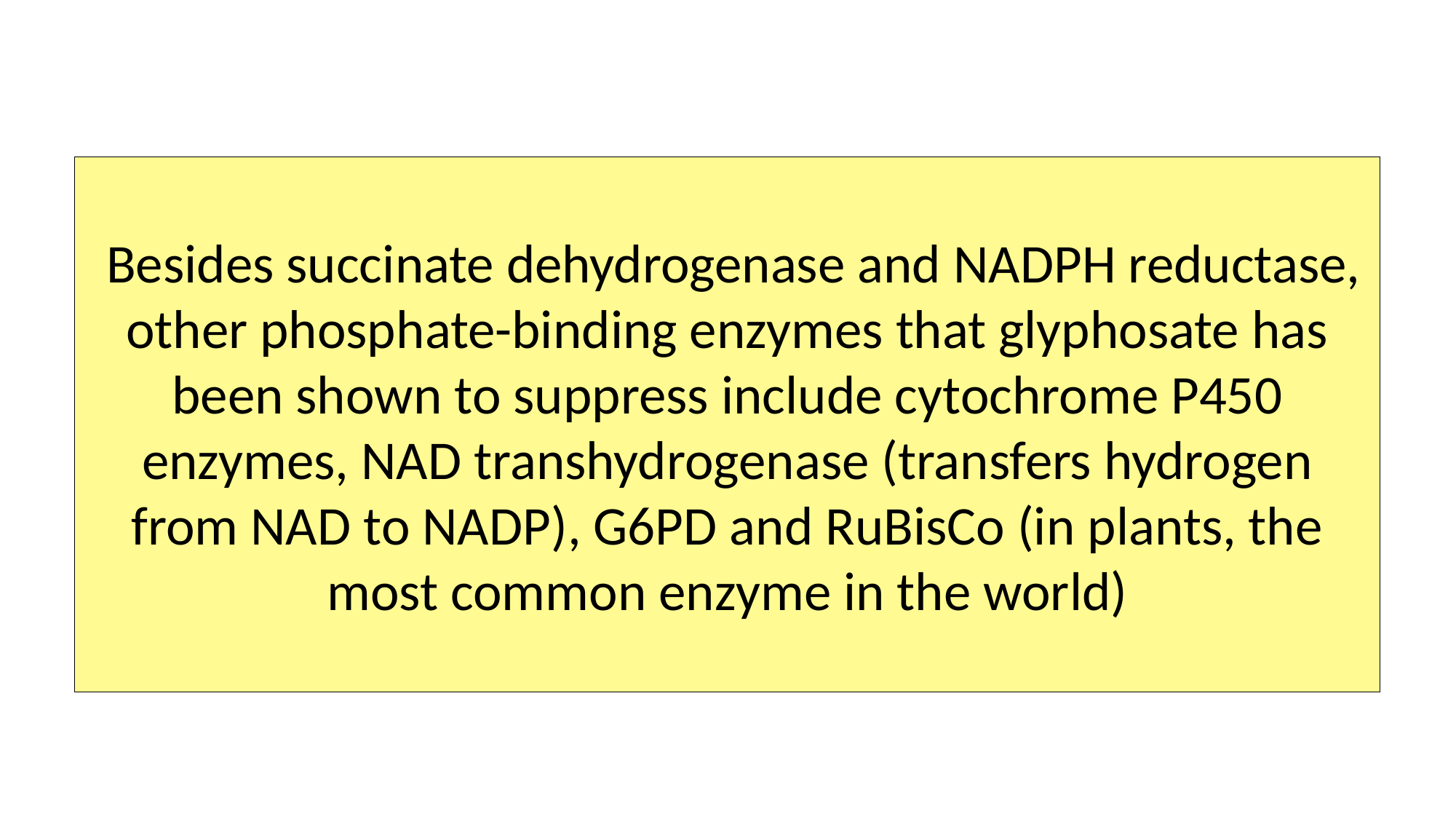

Besides succinate dehydrogenase and NADPH reductase, other phosphate-binding enzymes that glyphosate has been shown to suppress include cytochrome P450 enzymes, NAD transhydrogenase (transfers hydrogen from NAD to NADP), G6PD and RuBisCo (in plants, the most common enzyme in the world)